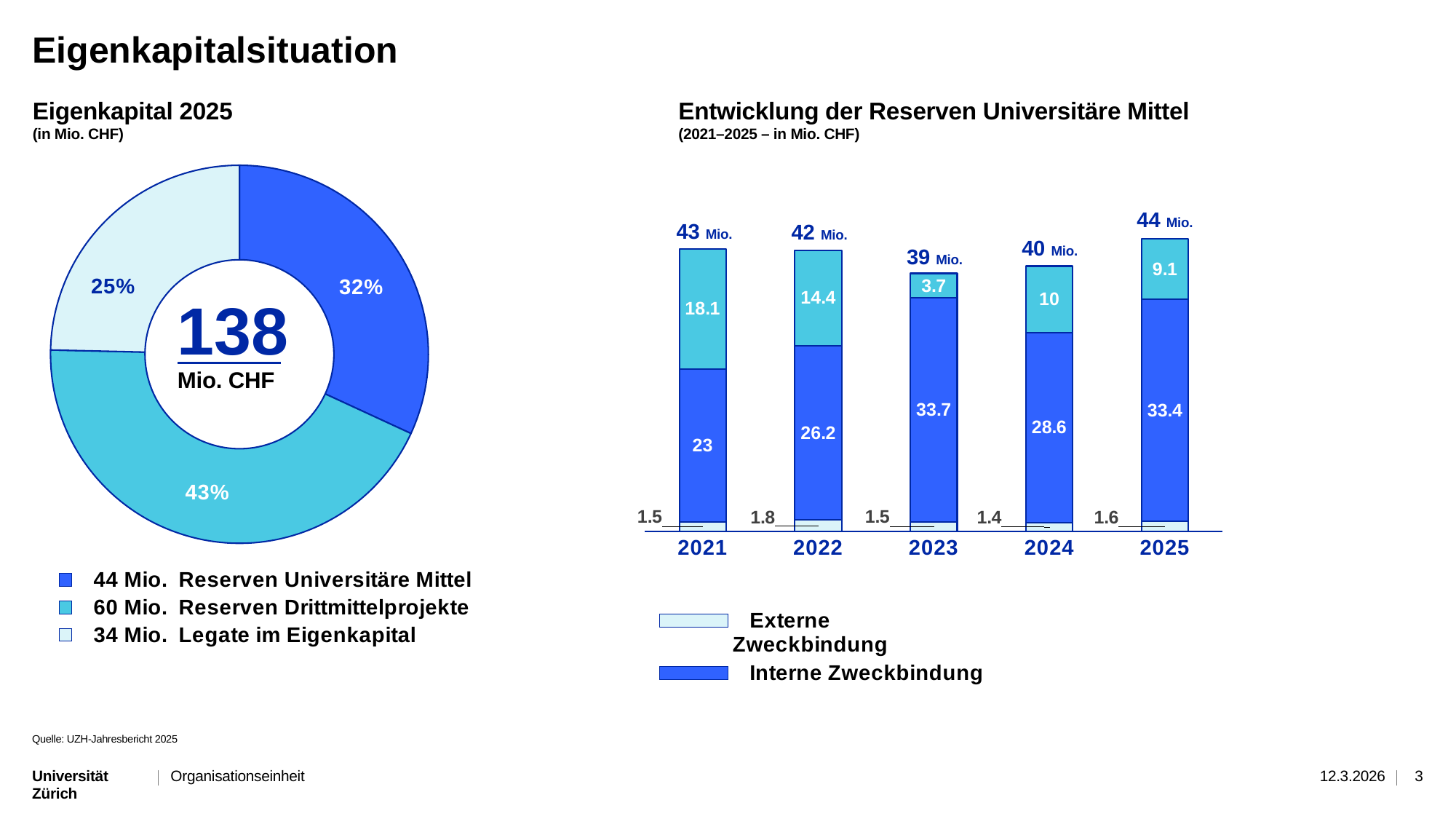

Eigenkapitalsituation

### Chart

| Category | Anteil |
|---|---|
|    44 Mio.  Reserven Universitäre Mittel | 44.0 |
|    60 Mio.  Reserven Drittmittelprojekte | 60.0 |
|    34 Mio.  Legate im Eigenkapital | 34.0 |
Eigenkapital 2025
(in Mio. CHF)
Entwicklung der Reserven Universitäre Mittel
(2021–2025 – in Mio. CHF)

[unsupported chart]

44 Mio.
43 Mio.
42 Mio.
40 Mio.
39 Mio.
138
Mio. CHF
Quelle: UZH-Jahresbericht 2025